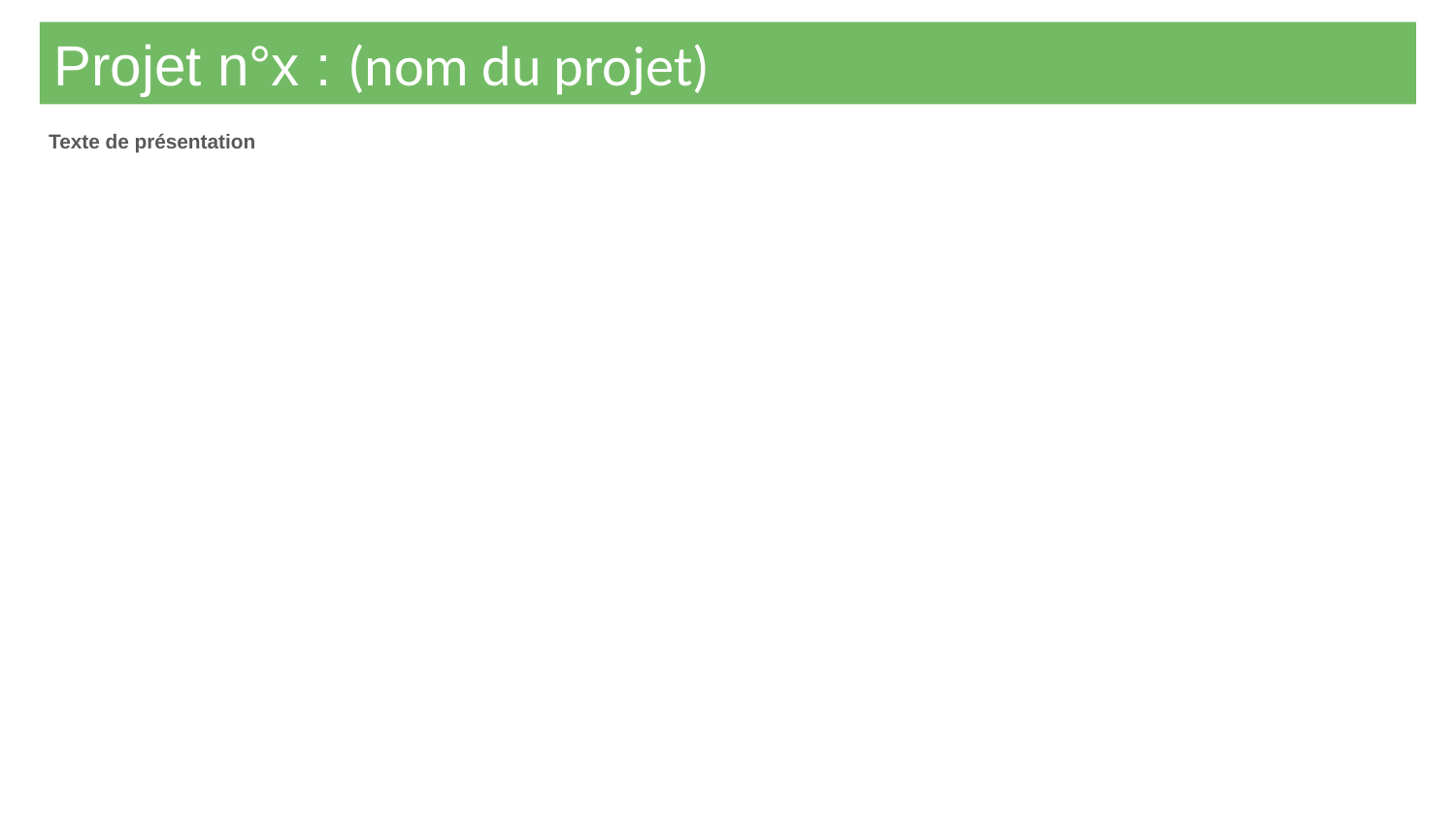

Projet n°x : (nom du projet)
Texte de présentation